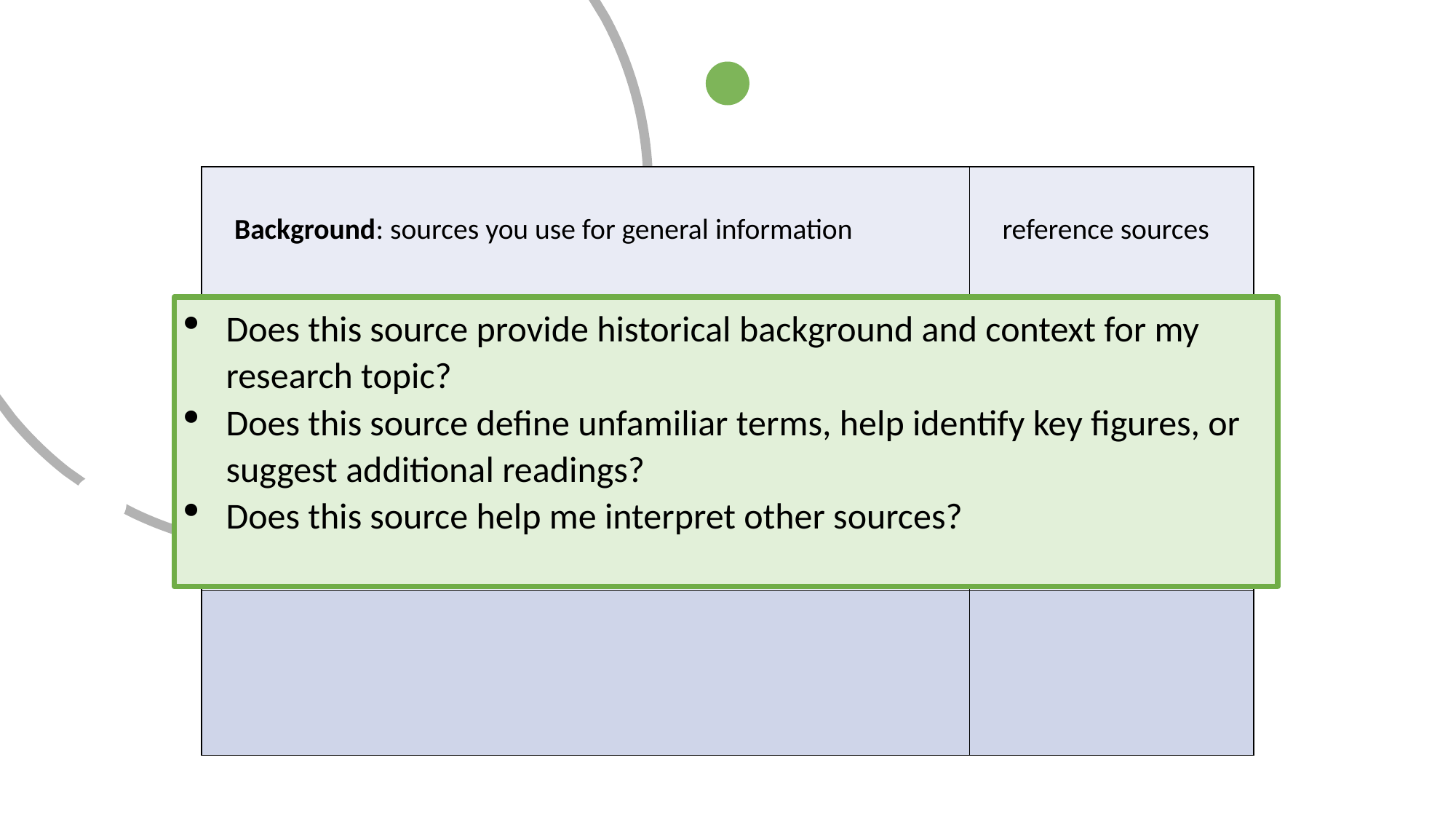

| Background: sources you use for general information | reference sources |
| --- | --- |
|  |  |
|  |  |
|  |  |
Does this source provide historical background and context for my research topic?
Does this source define unfamiliar terms, help identify key figures, or suggest additional readings?
Does this source help me interpret other sources?